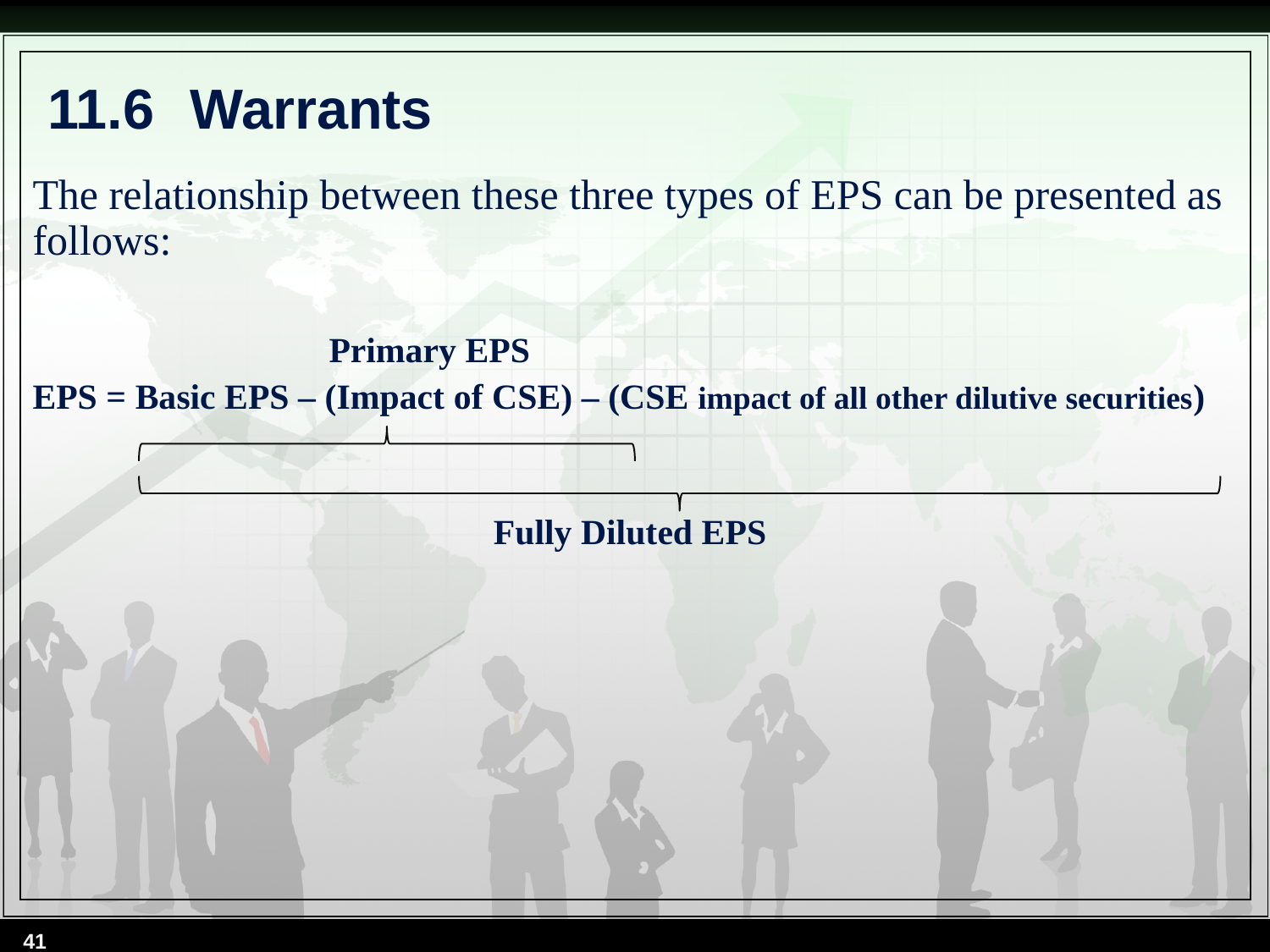

# 11.6	 Warrants
The relationship between these three types of EPS can be presented as follows:

                            Primary EPS
EPS = Basic EPS – (Impact of CSE) – (CSE impact of all other dilutive securities)

Fully Diluted EPS

41